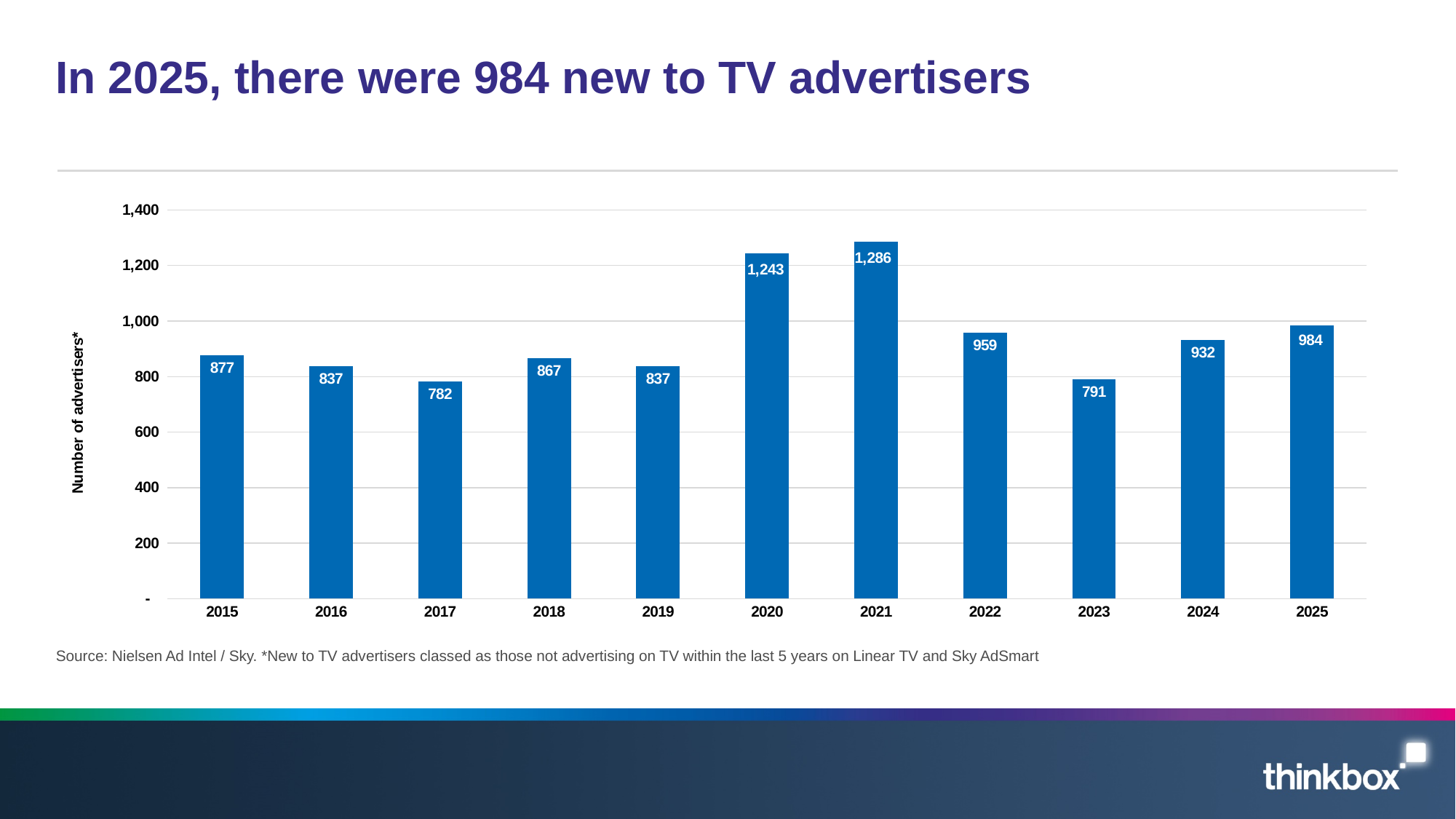

# In 2025, there were 984 new to TV advertisers

### Chart

| Category |  Number of Advertisers  |
|---|---|
| 2015 | 877.0 |
| 2016 | 837.0 |
| 2017 | 782.0 |
| 2018 | 867.0 |
| 2019 | 837.0 |
| 2020 | 1243.0 |
| 2021 | 1286.0 |
| 2022 | 959.0 |
| 2023 | 791.0 |
| 2024 | 932.0 |
| 2025 | 984.0 |
Source: Nielsen Ad Intel / Sky. *New to TV advertisers classed as those not advertising on TV within the last 5 years on Linear TV and Sky AdSmart